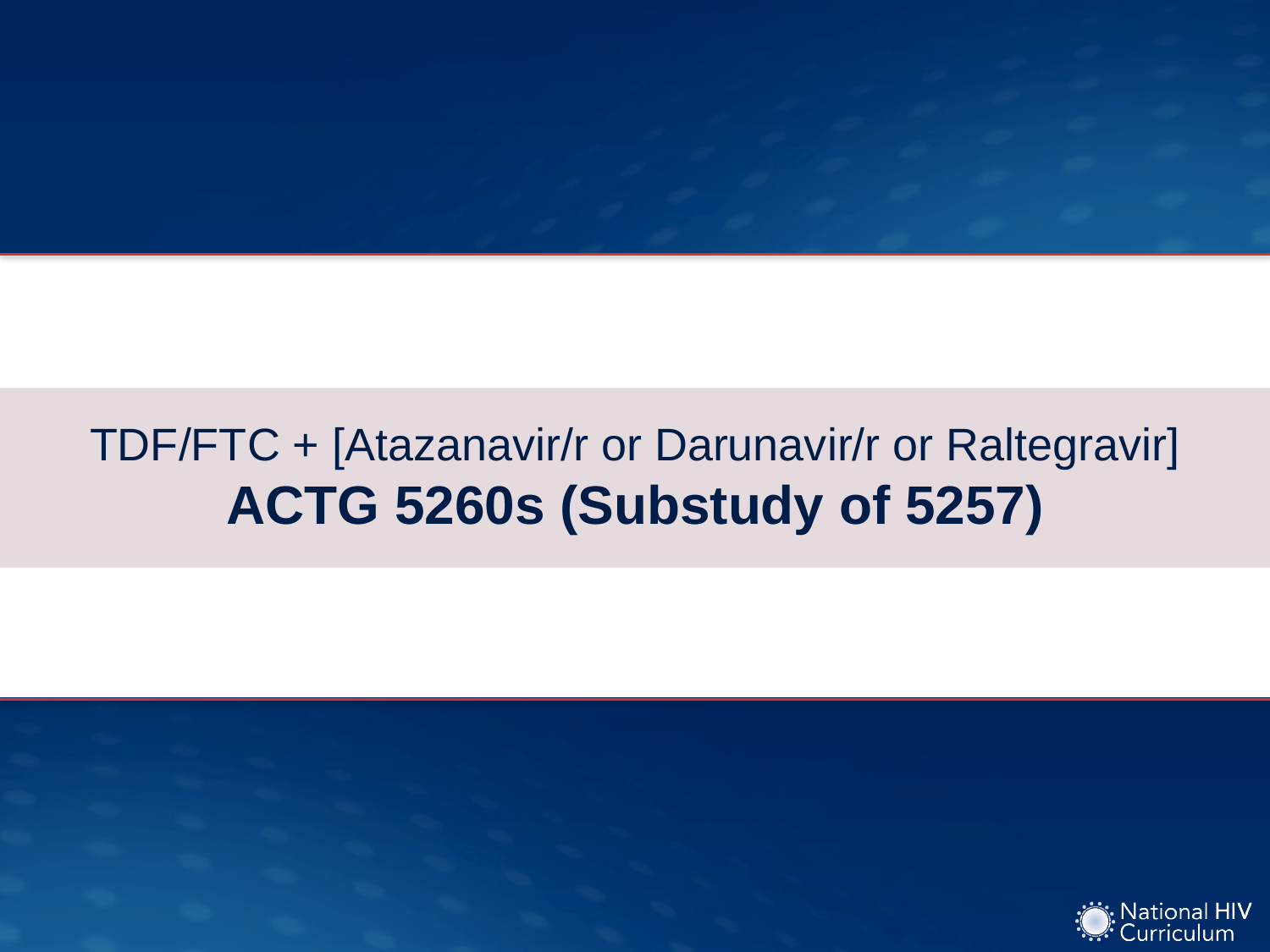

# TDF/FTC + [Atazanavir/r or Darunavir/r or Raltegravir] ACTG 5260s (Substudy of 5257)